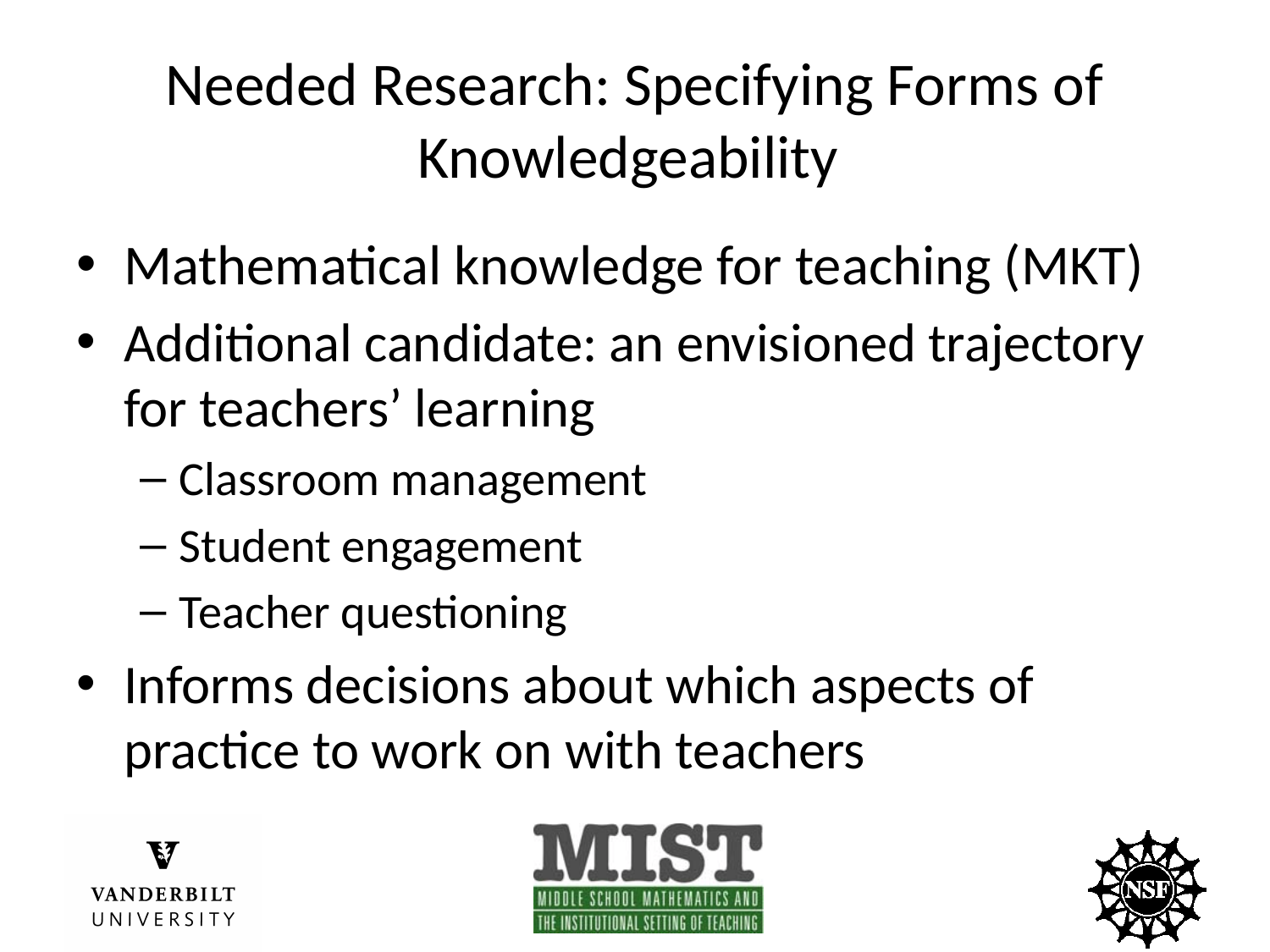

# Needed Research: Specifying Forms of Knowledgeability
Mathematical knowledge for teaching (MKT)
Additional candidate: an envisioned trajectory for teachers’ learning
Classroom management
Student engagement
Teacher questioning
Informs decisions about which aspects of practice to work on with teachers